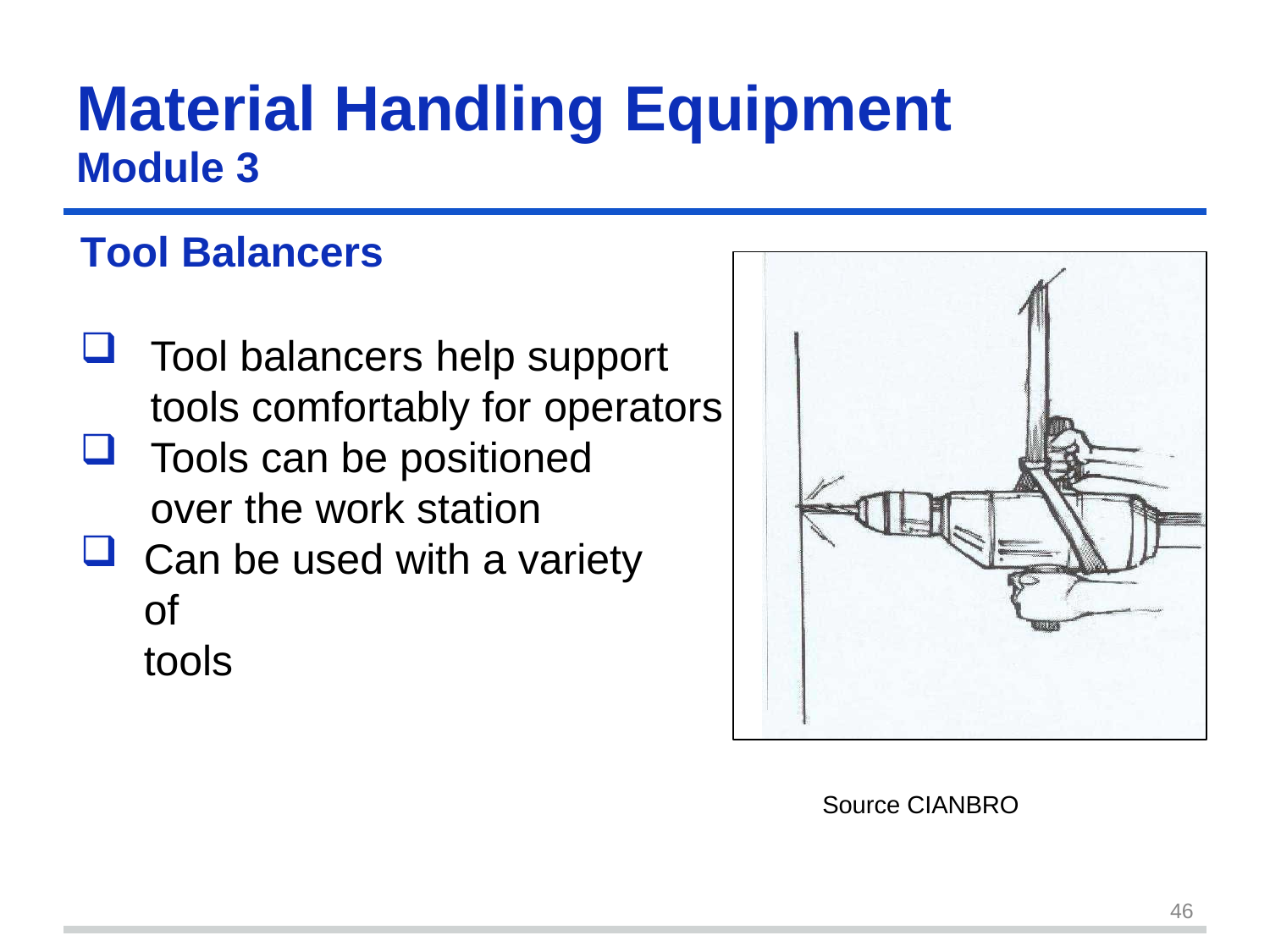

Material Handling	Equipment
Module 3
Tool Balancers

Tool balancers help support tools comfortably for operators
Tools can be positioned over the work station
Can be used with a variety of
tools

Source CIANBRO
46